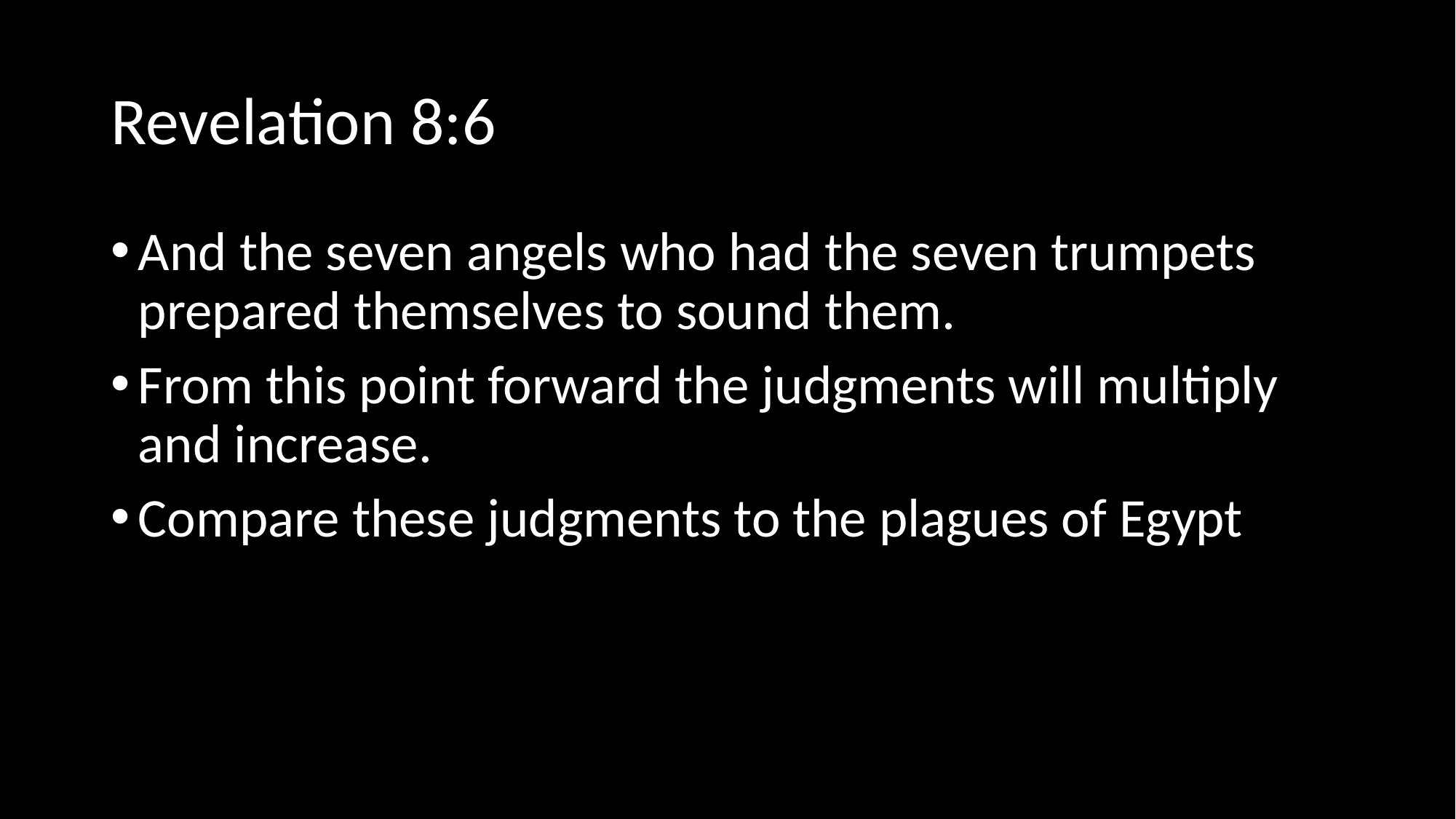

# Revelation 8:6
And the seven angels who had the seven trumpets prepared themselves to sound them.
From this point forward the judgments will multiply and increase.
Compare these judgments to the plagues of Egypt